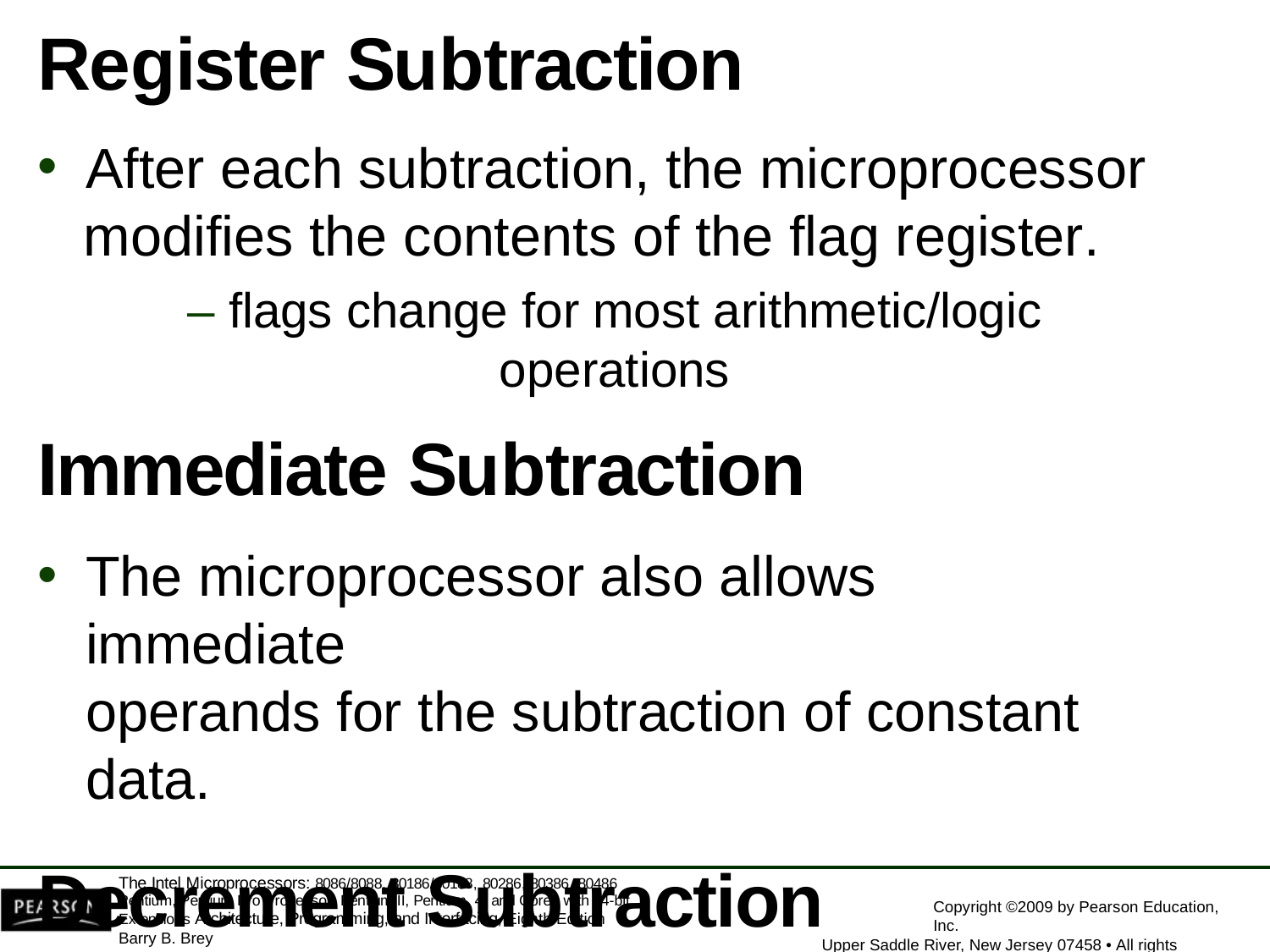

# Register Subtraction
After each subtraction, the microprocessor
modifies the contents of the flag register.

– flags change for most arithmetic/logic operations

Immediate Subtraction

The microprocessor also allows immediate
operands for the subtraction of constant data.

Decrement Subtraction

Subtracts 1 from a register/memory location.
The Intel Microprocessors: 8086/8088, 80186/80188, 80286, 80386, 80486 Pentium, Pentium Pro Processor, Pentium II, Pentium, 4, and Core2 with 64-bit Extensions Architecture, Programming, and Interfacing, Eighth Edition
Barry B. Brey

Copyright ©2009 by Pearson Education, Inc.
Upper Saddle River, New Jersey 07458 • All rights reserved.